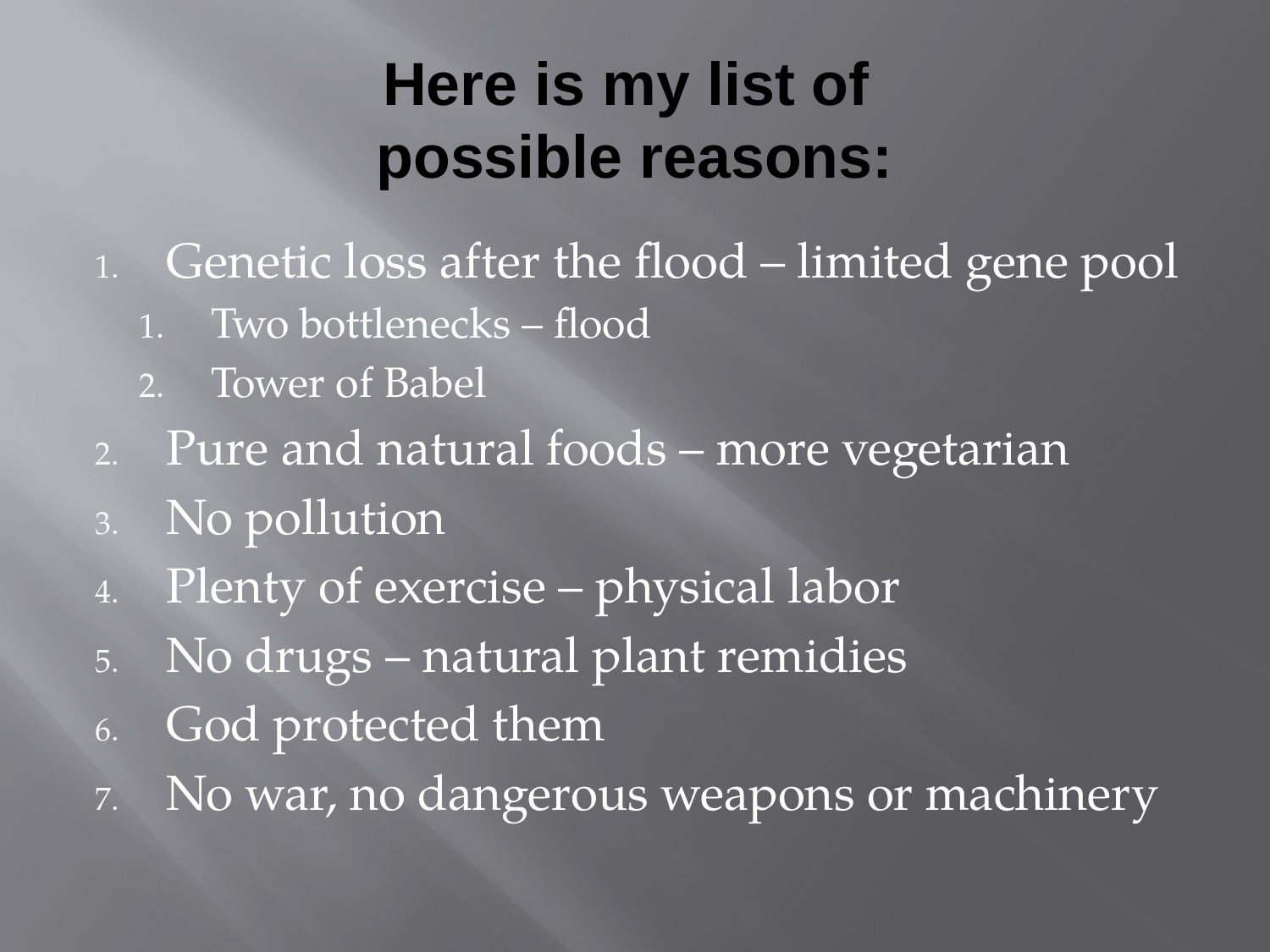

# Here is my list of possible reasons:
Genetic loss after the flood – limited gene pool
Two bottlenecks – flood
Tower of Babel
Pure and natural foods – more vegetarian
No pollution
Plenty of exercise – physical labor
No drugs – natural plant remidies
God protected them
No war, no dangerous weapons or machinery